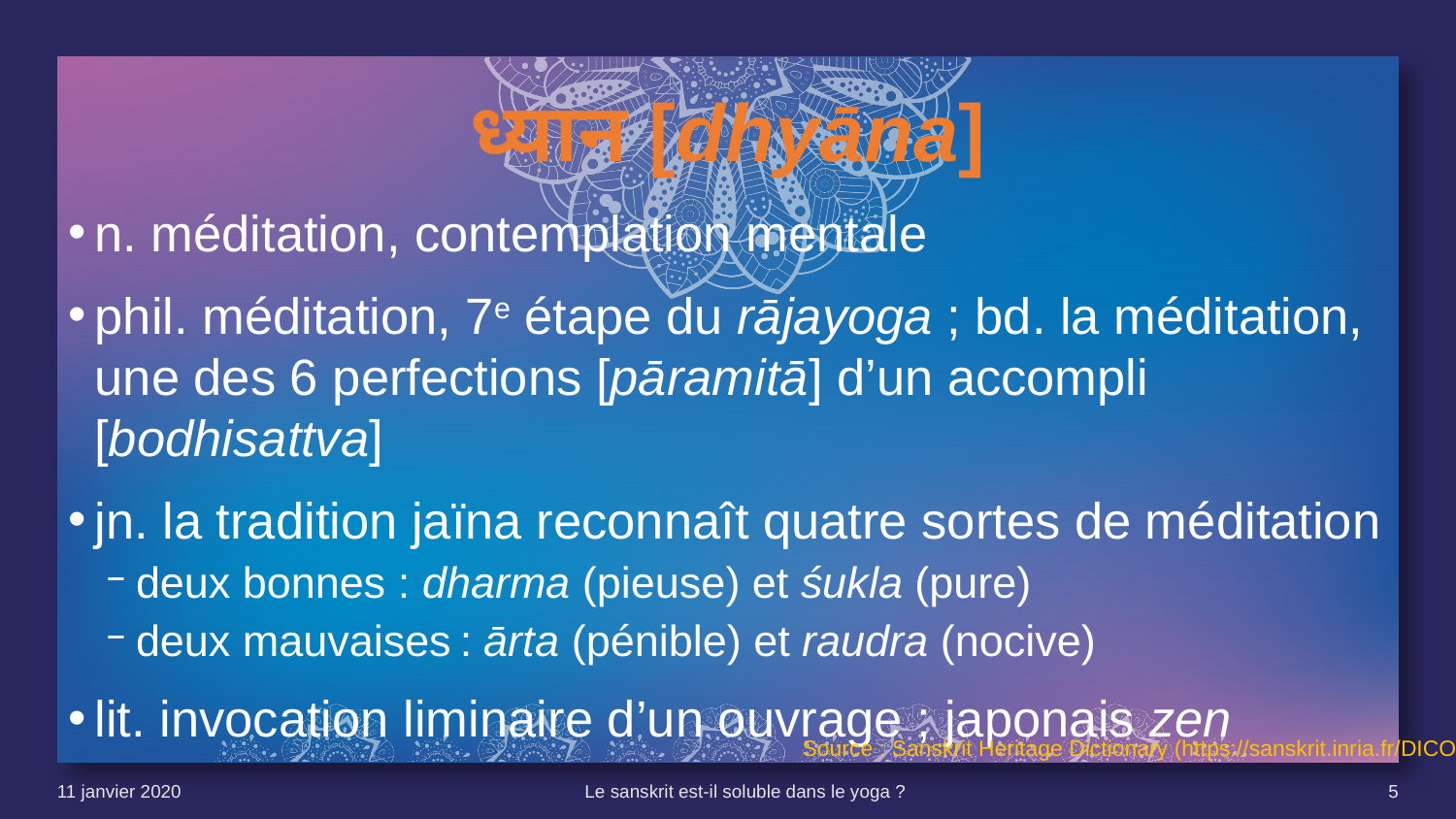

# ध्यान [dhyāna]
n. méditation, contemplation mentale
phil. méditation, 7e étape du rājayoga ; bd. la méditation, une des 6 perfections [pāramitā] d’un accompli [bodhisattva]
jn. la tradition jaïna reconnaît quatre sortes de méditation
deux bonnes : dharma (pieuse) et śukla (pure)
deux mauvaises : ārta (pénible) et raudra (nocive)
lit. invocation liminaire d’un ouvrage ; japonais zen
Source : Sanskrit Heritage Dictionary (https://sanskrit.inria.fr/DICO/)
11 janvier 2020
Le sanskrit est-il soluble dans le yoga ?
5